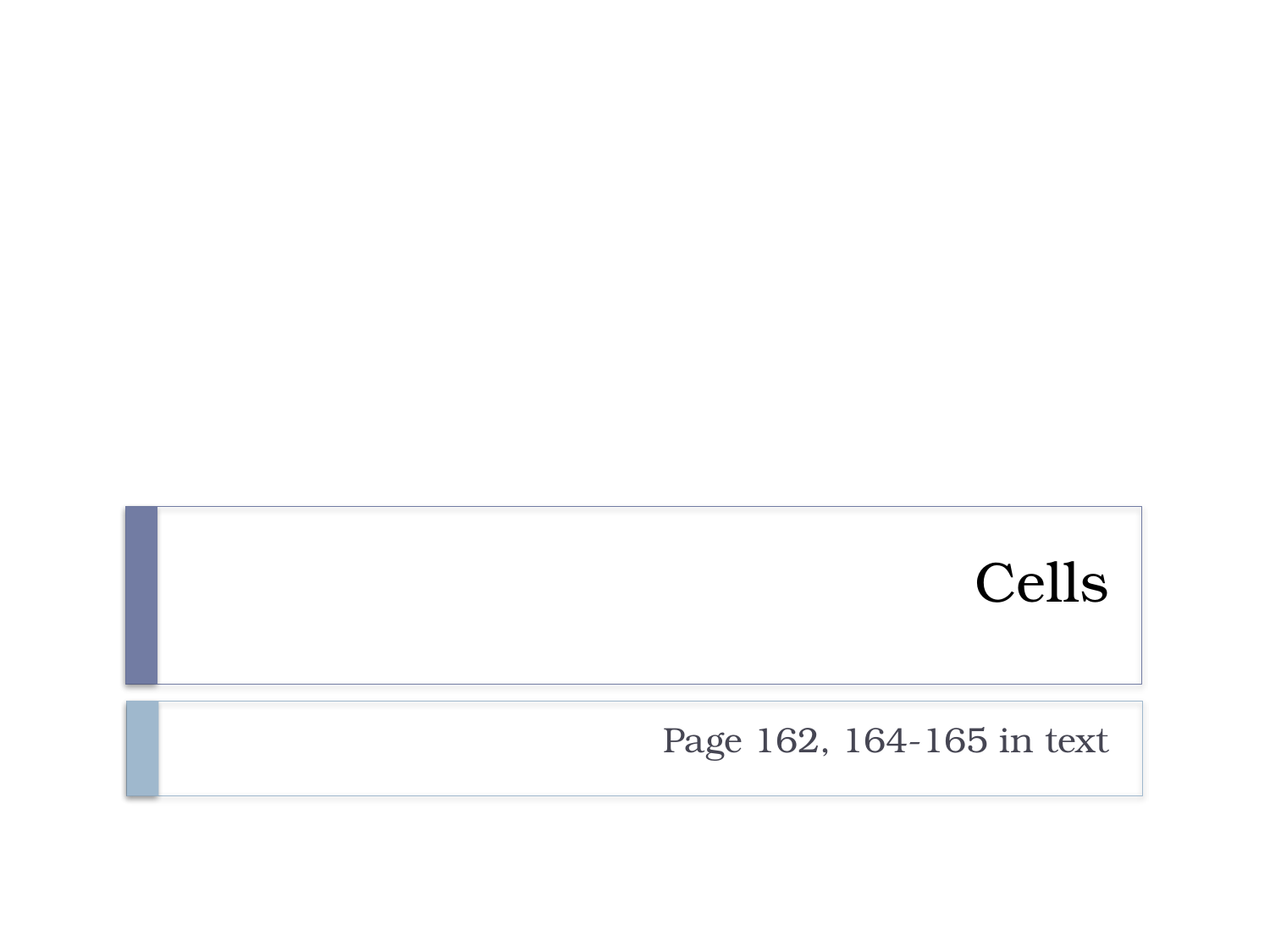

# Cells
Page 162, 164-165 in text